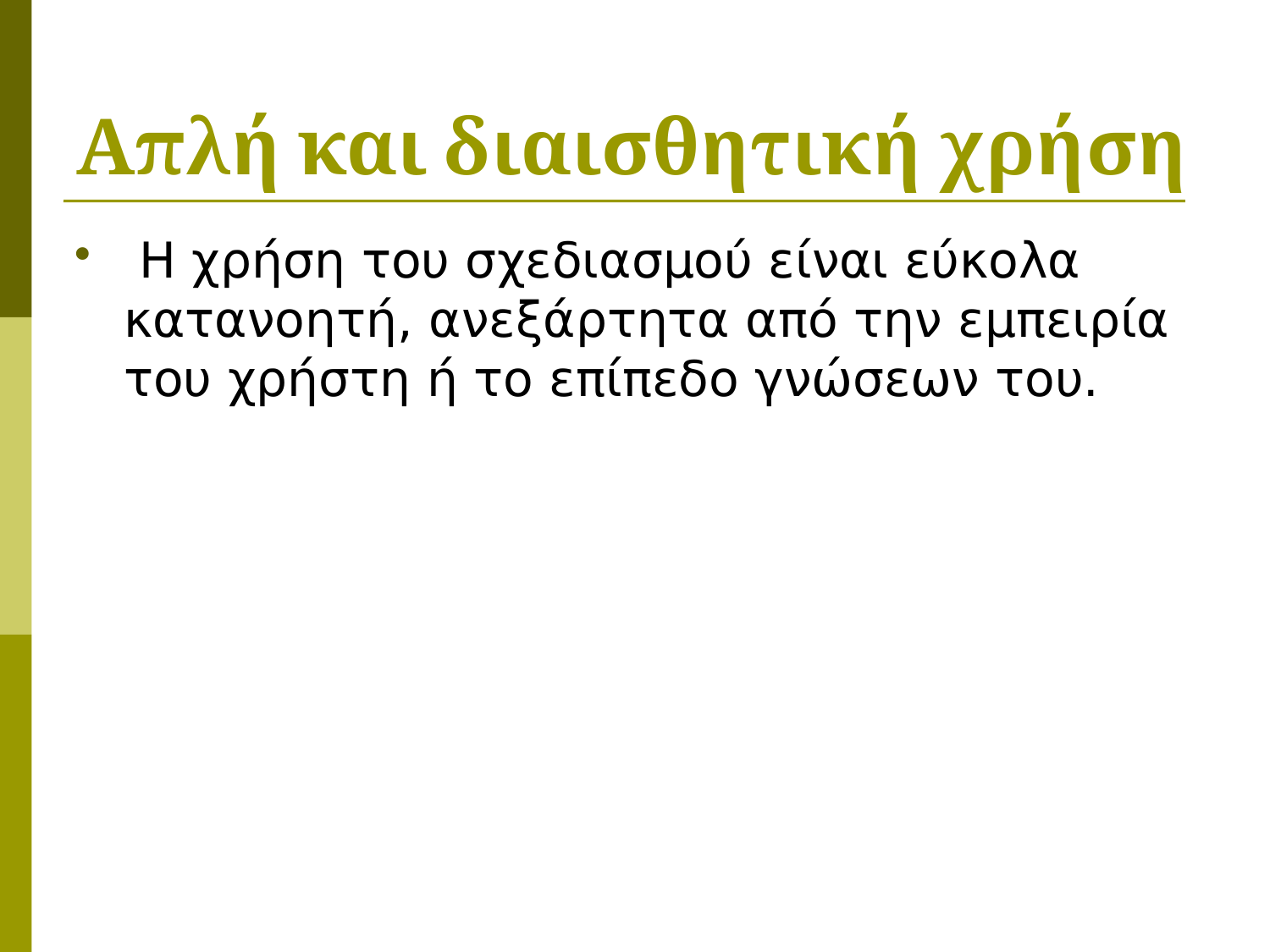

# Απλή και διαισθητική χρήση
 Η χρήση του σχεδιασμού είναι εύκολα κατανοητή, ανεξάρτητα από την εμπειρία του χρήστη ή το επίπεδο γνώσεων του.